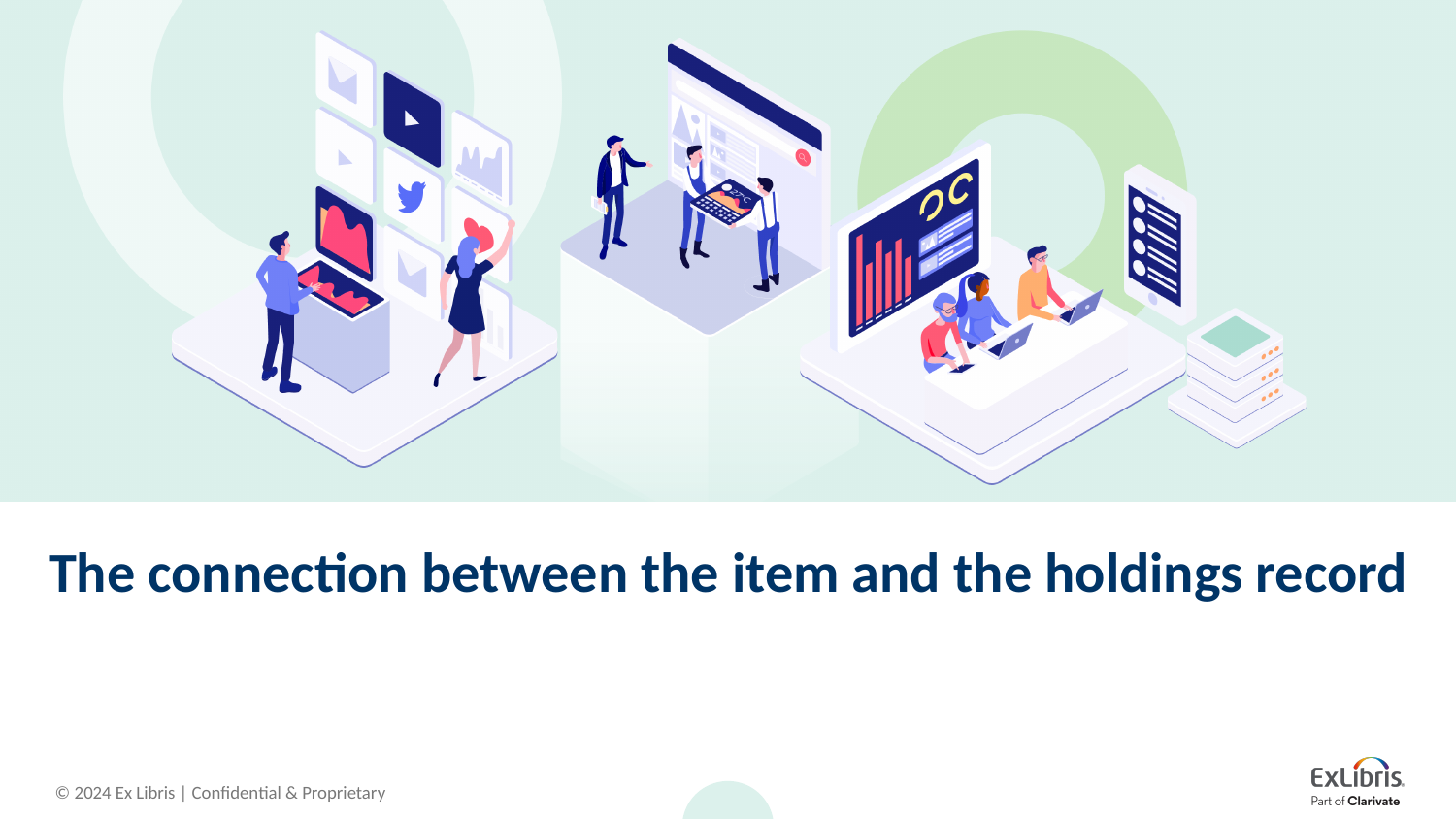

# The connection between the item and the holdings record